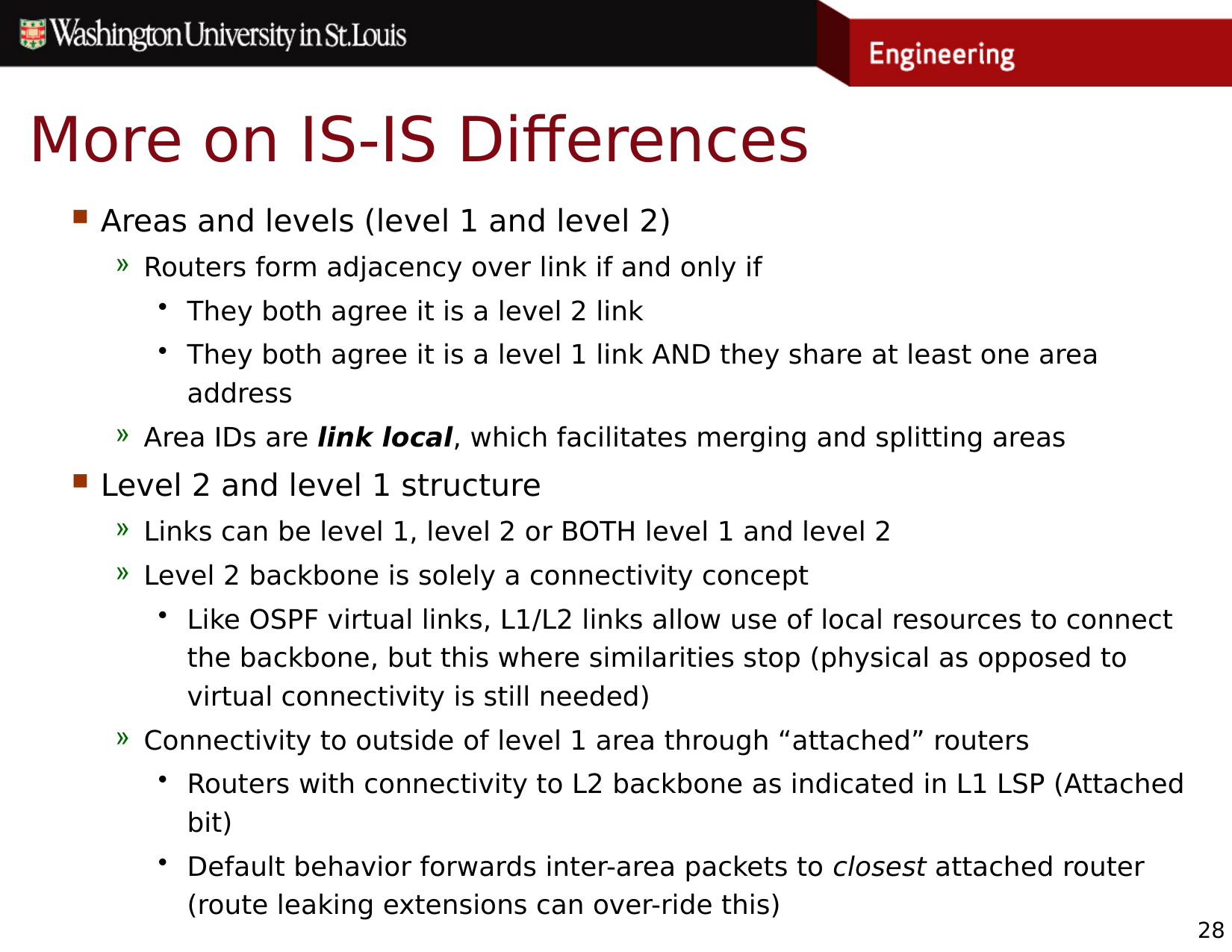

# More on IS-IS Differences
Areas and levels (level 1 and level 2)
Routers form adjacency over link if and only if
They both agree it is a level 2 link
They both agree it is a level 1 link AND they share at least one area address
Area IDs are link local, which facilitates merging and splitting areas
Level 2 and level 1 structure
Links can be level 1, level 2 or BOTH level 1 and level 2
Level 2 backbone is solely a connectivity concept
Like OSPF virtual links, L1/L2 links allow use of local resources to connect the backbone, but this where similarities stop (physical as opposed to virtual connectivity is still needed)
Connectivity to outside of level 1 area through “attached” routers
Routers with connectivity to L2 backbone as indicated in L1 LSP (Attached bit)
Default behavior forwards inter-area packets to closest attached router (route leaking extensions can over-ride this)
28